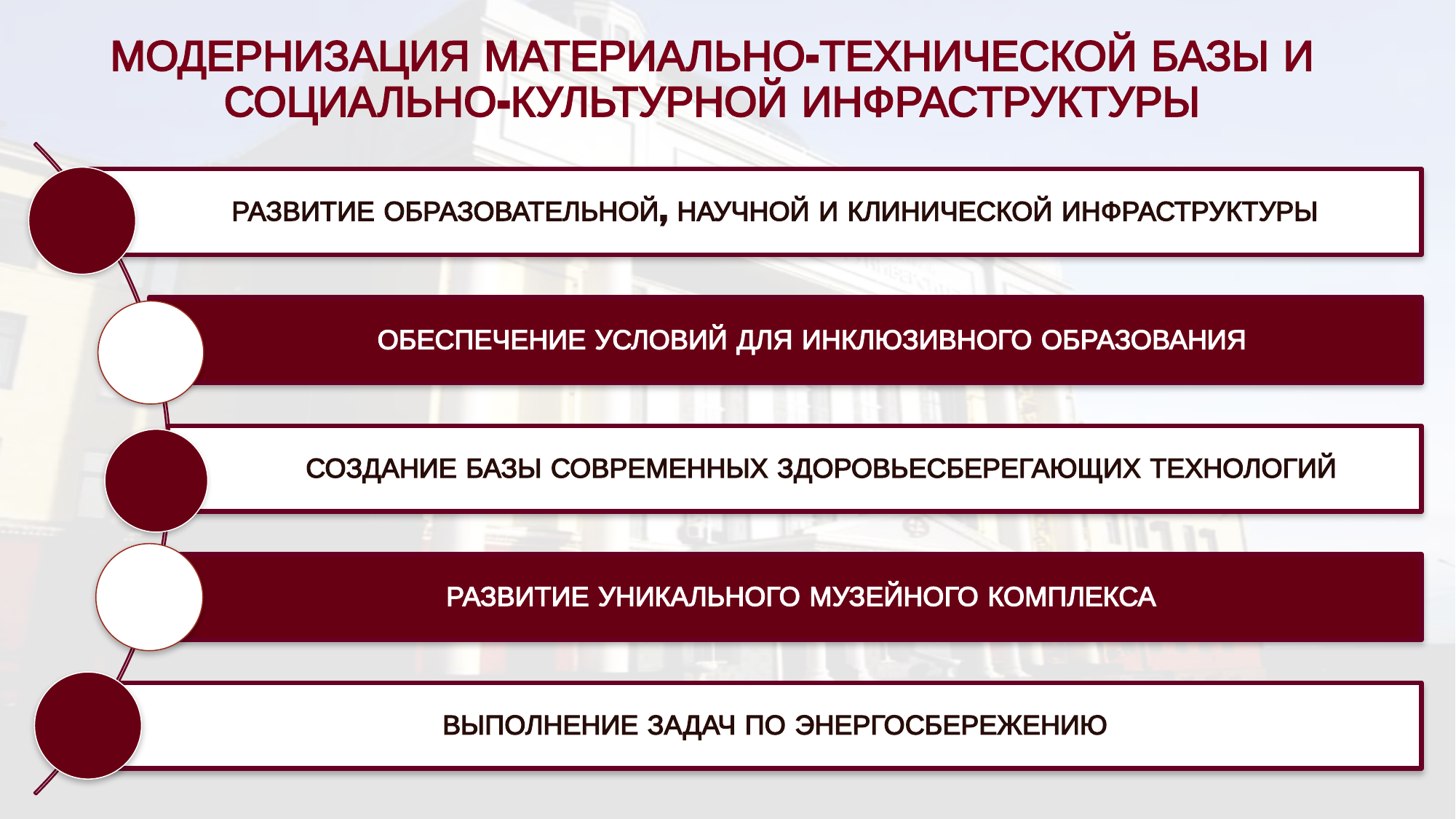

# МОДЕРНИЗАЦИЯ МАТЕРИАЛЬНО-ТЕХНИЧЕСКОЙ БАЗЫ И СОЦИАЛЬНО-КУЛЬТУРНОЙ ИНФРАСТРУКТУРЫ
РАЗВИТИЕ ОБРАЗОВАТЕЛЬНОЙ, НАУЧНОЙ И КЛИНИЧЕСКОЙ ИНФРАСТРУКТУРЫ
ОБЕСПЕЧЕНИЕ УСЛОВИЙ ДЛЯ ИНКЛЮЗИВНОГО ОБРАЗОВАНИЯ
СОЗДАНИЕ БАЗЫ СОВРЕМЕННЫХ ЗДОРОВЬЕСБЕРЕГАЮЩИХ ТЕХНОЛОГИЙ
РАЗВИТИЕ УНИКАЛЬНОГО МУЗЕЙНОГО КОМПЛЕКСА
ВЫПОЛНЕНИЕ ЗАДАЧ ПО ЭНЕРГОСБЕРЕЖЕНИЮ